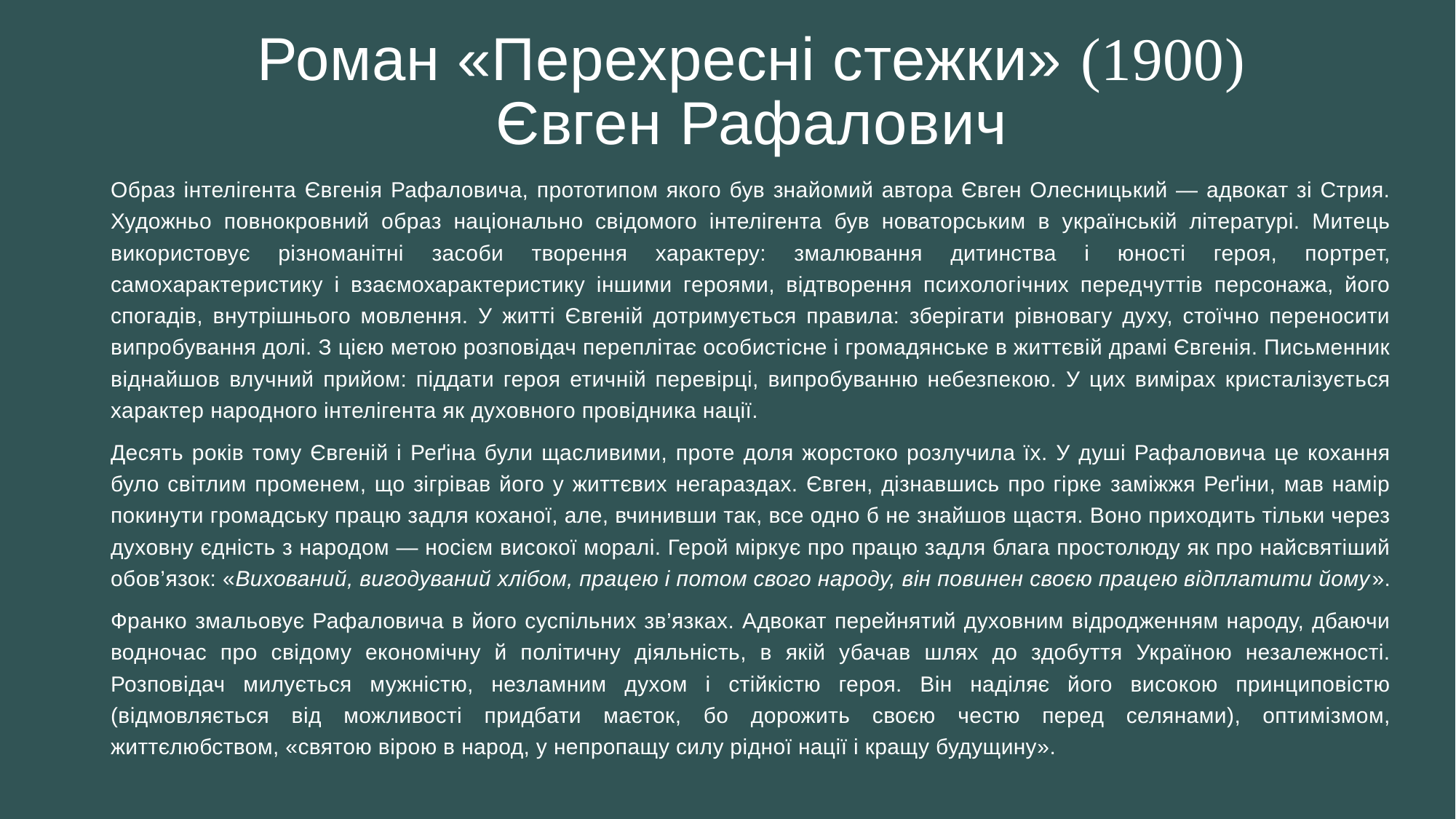

# Роман «Перехресні стежки» (1900) Євген Рафалович
Образ інтелігента Євгенія Рафаловича, прототипом якого був знайомий автора Євген Олесницький — адвокат зі Стрия. Художньо повнокровний образ національно свідомого інтелігента був новаторським в українській літературі. Митець використовує різноманітні засоби творення характеру: змалювання дитинства і юності героя, портрет, самохарактеристику і взаємохарактеристику іншими героями, відтворення психологічних передчуттів персонажа, його спогадів, внутрішнього мовлення. У житті Євгеній дотримується правила: зберігати рівновагу духу, стоїчно переносити випробування долі. З цією метою розповідач переплітає особистісне і громадянське в життєвій драмі Євгенія. Письменник віднайшов влучний прийом: піддати героя етичній перевірці, випробуванню небезпекою. У цих вимірах кристалізується характер народного інтелігента як духовного провідника нації.
Десять років тому Євгеній і Реґіна були щасливими, проте доля жорстоко розлучила їх. У душі Рафаловича це кохання було світлим променем, що зігрівав його у життєвих негараздах. Євген, дізнавшись про гірке заміжжя Реґіни, мав намір покинути громадську працю задля коханої, але, вчинивши так, все одно б не знайшов щастя. Воно приходить тільки через духовну єдність з народом — носієм високої моралі. Герой міркує про працю задля блага простолюду як про найсвятіший обов’язок: «Вихований, вигодуваний хлібом, працею і потом свого народу, він повинен своєю працею відплатити йому».
Франко змальовує Рафаловича в його суспільних зв’язках. Адвокат перейнятий духовним відродженням народу, дбаючи водночас про свідому економічну й політичну діяльність, в якій убачав шлях до здобуття Україною незалежності. Розповідач милується мужністю, незламним духом і стійкістю героя. Він наділяє його високою принциповістю (відмовляється від можливості придбати маєток, бо дорожить своєю честю перед селянами), оптимізмом, життєлюбством, «святою вірою в народ, у непропащу силу рідної нації і кращу будущину».